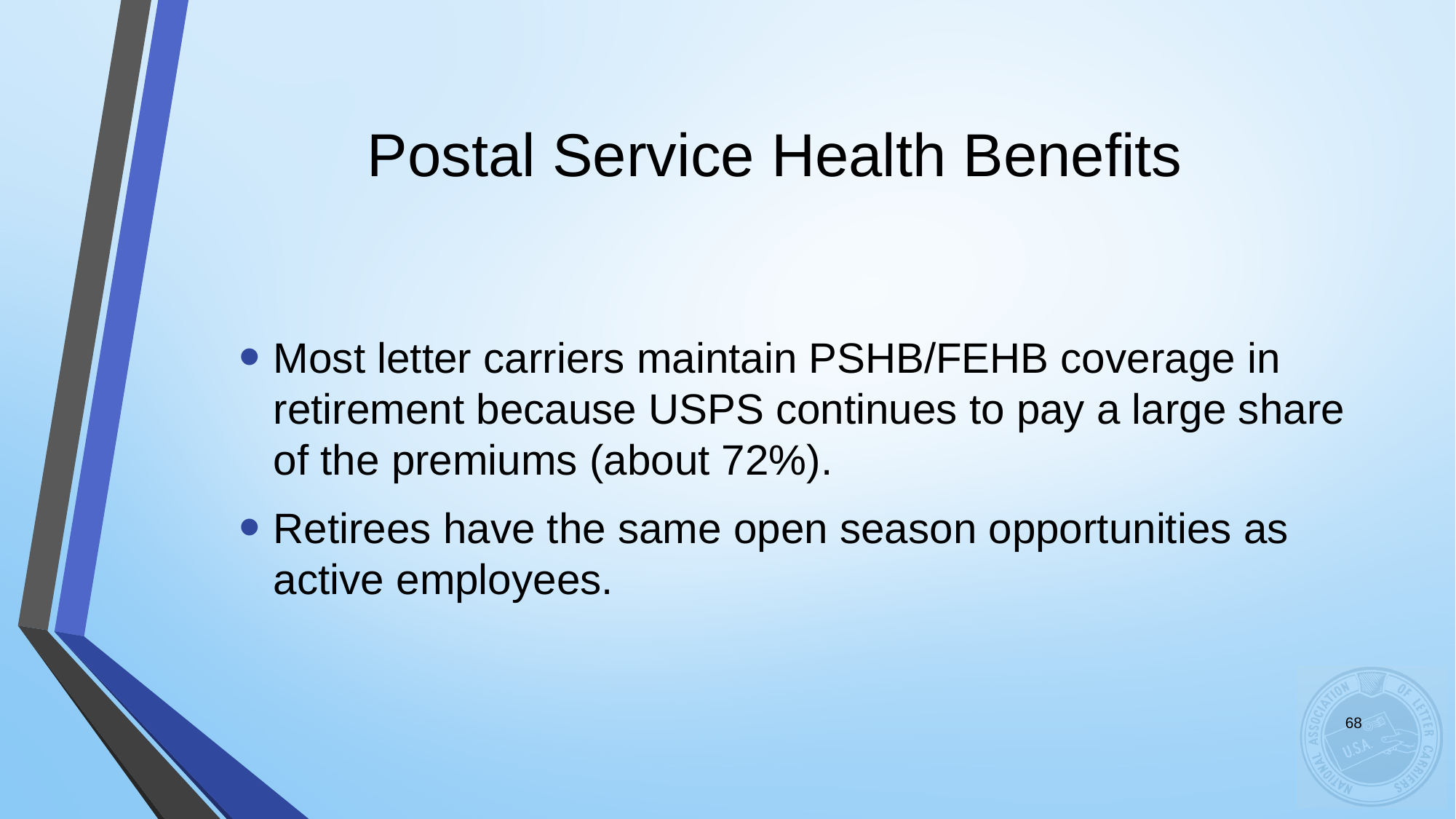

# Postal Service Health Benefits
Most letter carriers maintain PSHB/FEHB coverage in retirement because USPS continues to pay a large share of the premiums (about 72%).
Retirees have the same open season opportunities as active employees.
68